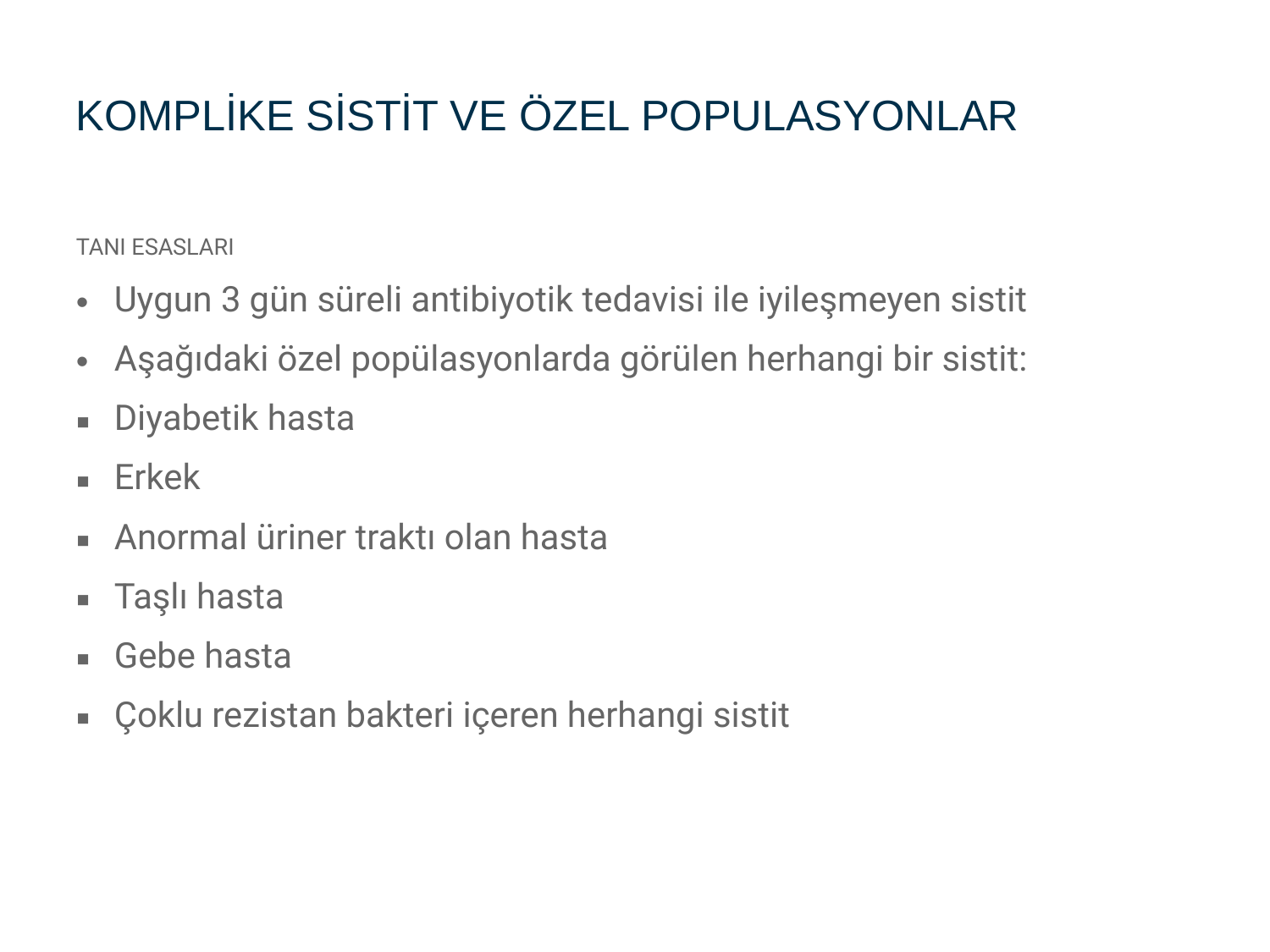

KOMPLİKE SİSTİT VE ÖZEL POPULASYONLAR
TANI ESASLARI
Uygun 3 gün süreli antibiyotik tedavisi ile iyileşmeyen sistit
Aşağıdaki özel popülasyonlarda görülen herhangi bir sistit:
Diyabetik hasta
Erkek
Anormal üriner traktı olan hasta
Taşlı hasta
Gebe hasta
Çoklu rezistan bakteri içeren herhangi sistit